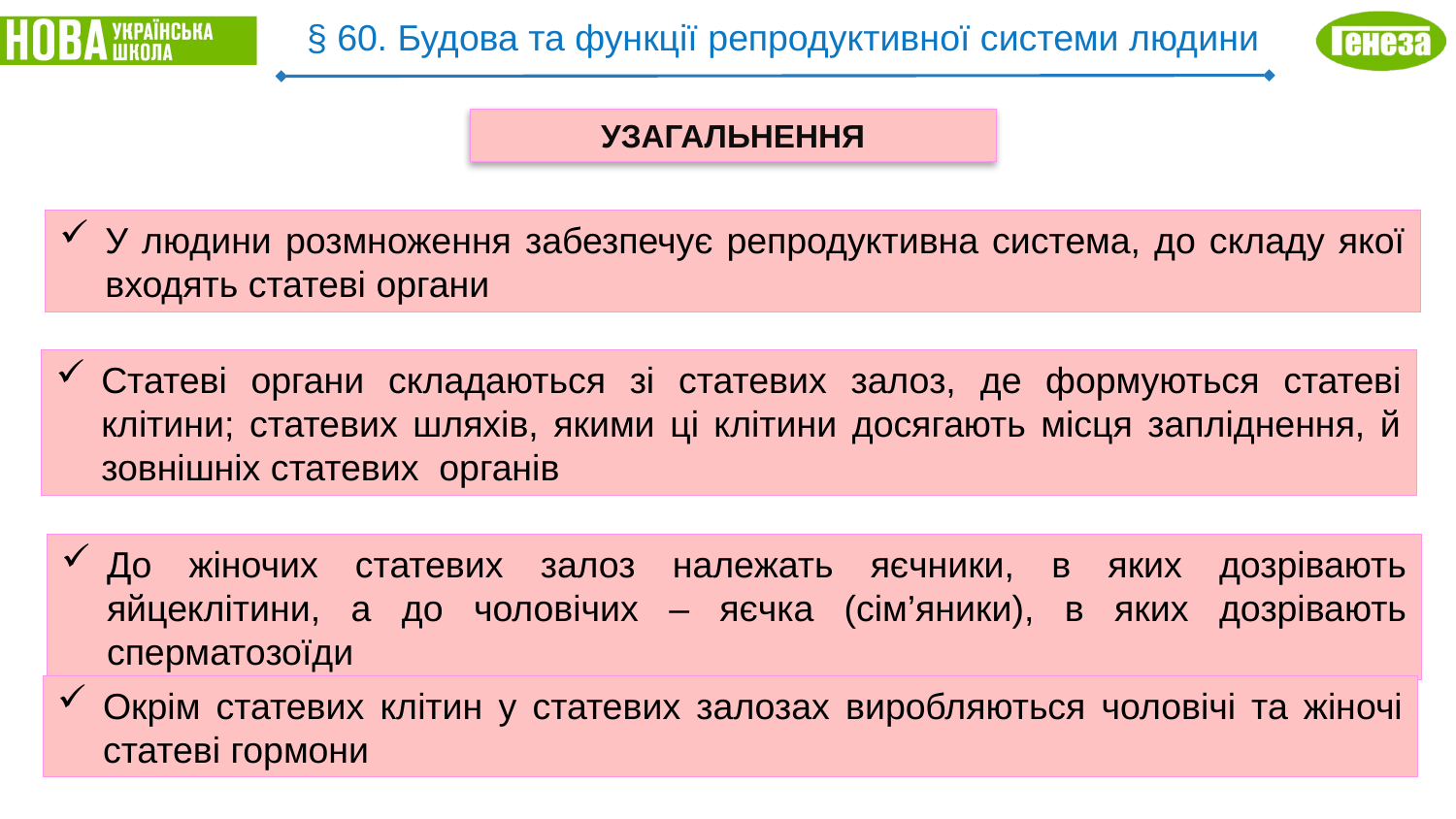

§ 60. Будова та функції репродуктивної системи людини
УЗАГАЛЬНЕННЯ
У людини розмноження забезпечує репродуктивна система, до складу якої входять статеві органи
Статеві органи складаються зі статевих залоз, де формуються статеві клітини; статевих шляхів, якими ці клітини досягають місця запліднення, й зовнішніх статевих  органів
До жіночих статевих залоз належать яєчники, в яких дозрівають яйцеклітини, а до чоловічих – яєчка (сім’яники), в яких дозрівають сперматозоїди
Окрім статевих клітин у статевих залозах виробляються чоловічі та жіночі статеві гормони